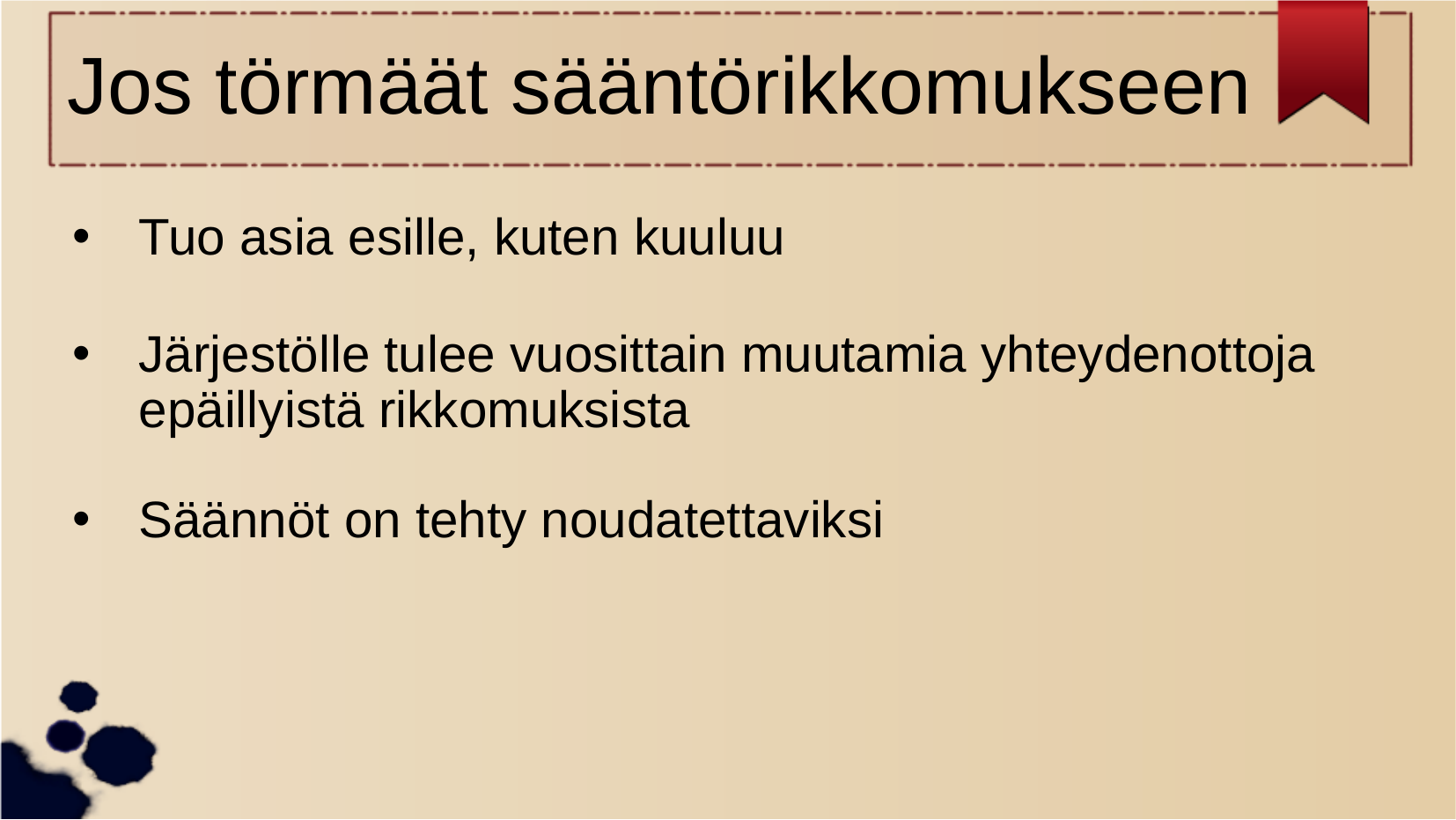

# Jos törmäät sääntörikkomukseen
Tuo asia esille, kuten kuuluu
Järjestölle tulee vuosittain muutamia yhteydenottoja epäillyistä rikkomuksista
Säännöt on tehty noudatettaviksi